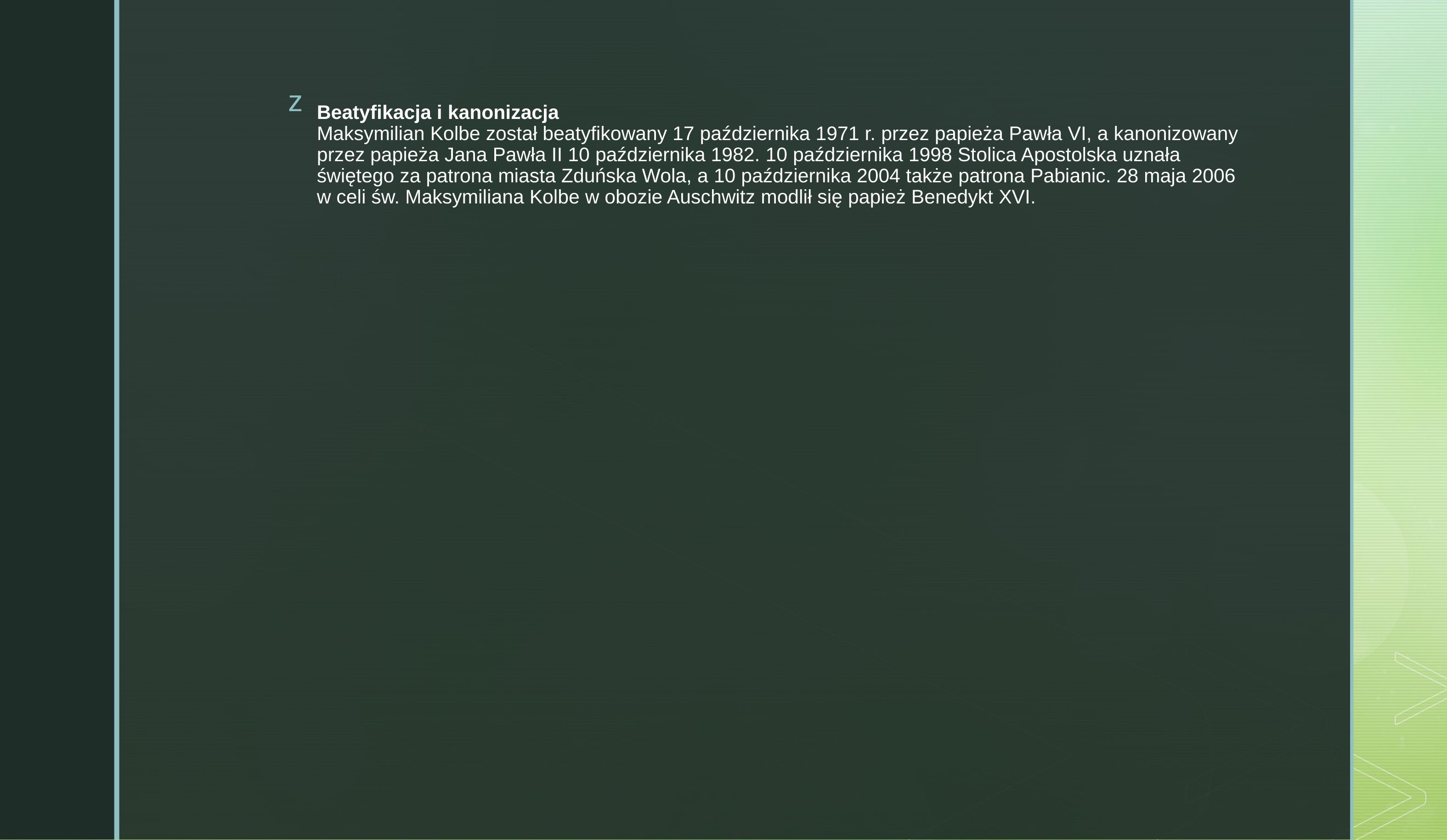

# Beatyfikacja i kanonizacja
Maksymilian Kolbe został beatyfikowany 17 października 1971 r. przez papieża Pawła VI, a kanonizowany przez papieża Jana Pawła II 10 października 1982. 10 października 1998 Stolica Apostolska uznała świętego za patrona miasta Zduńska Wola, a 10 października 2004 także patrona Pabianic. 28 maja 2006 w celi św. Maksymiliana Kolbe w obozie Auschwitz modlił się papież Benedykt XVI.